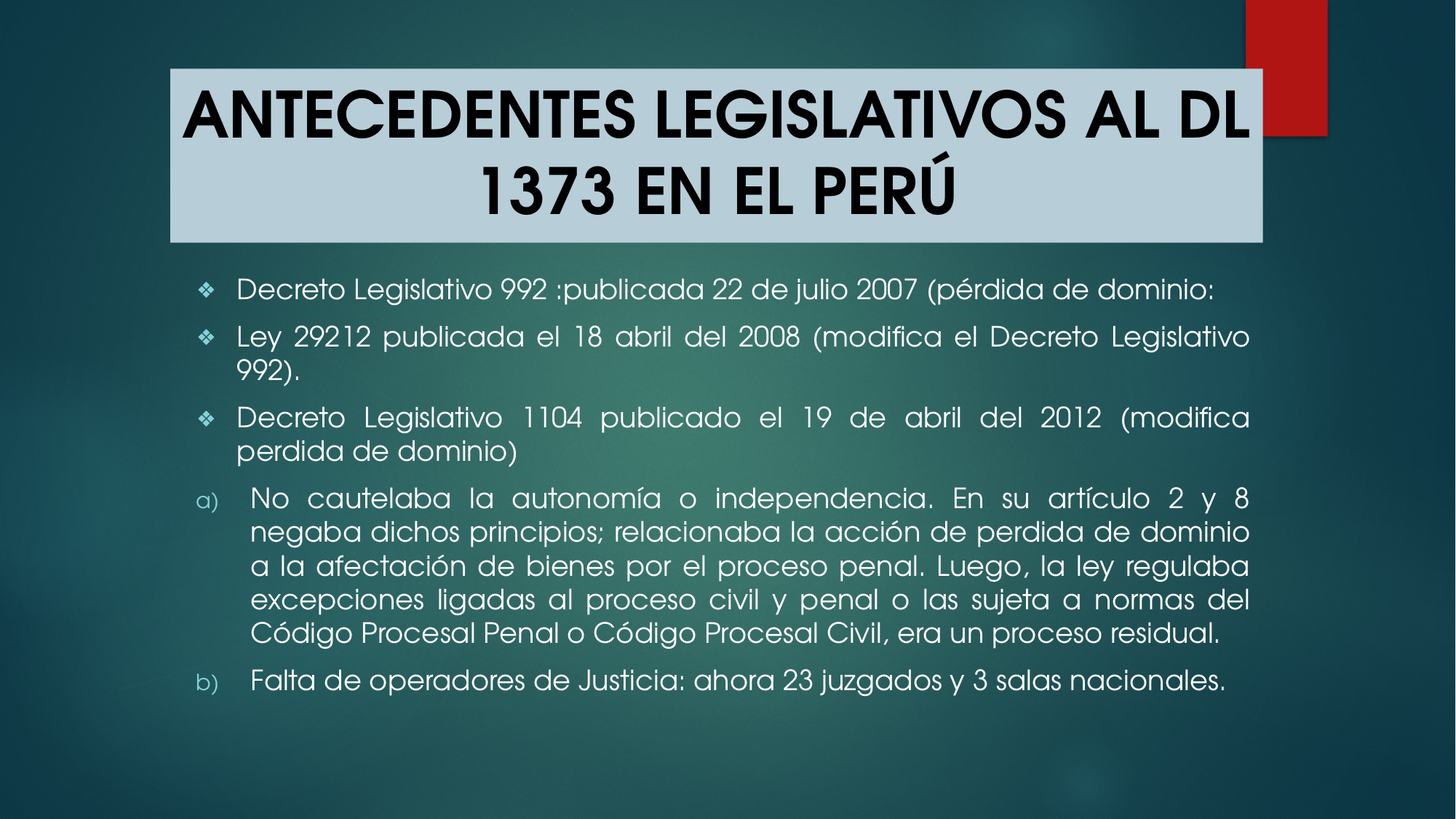

ANTECEDENTES LEGISLATIVOS AL DL 1373 EN EL PERÚ
Decreto Legislativo 992 :publicada 22 de julio 2007 (pérdida de dominio:
Ley 29212 publicada el 18 abril del 2008 (modifica el Decreto Legislativo 992).
Decreto Legislativo 1104 publicado el 19 de abril del 2012 (modifica perdida de dominio)
No cautelaba la autonomía o independencia. En su artículo 2 y 8 negaba dichos principios; relacionaba la acción de perdida de dominio a la afectación de bienes por el proceso penal. Luego, la ley regulaba excepciones ligadas al proceso civil y penal o las sujeta a normas del Código Procesal Penal o Código Procesal Civil, era un proceso residual.
Falta de operadores de Justicia: ahora 23 juzgados y 3 salas nacionales.